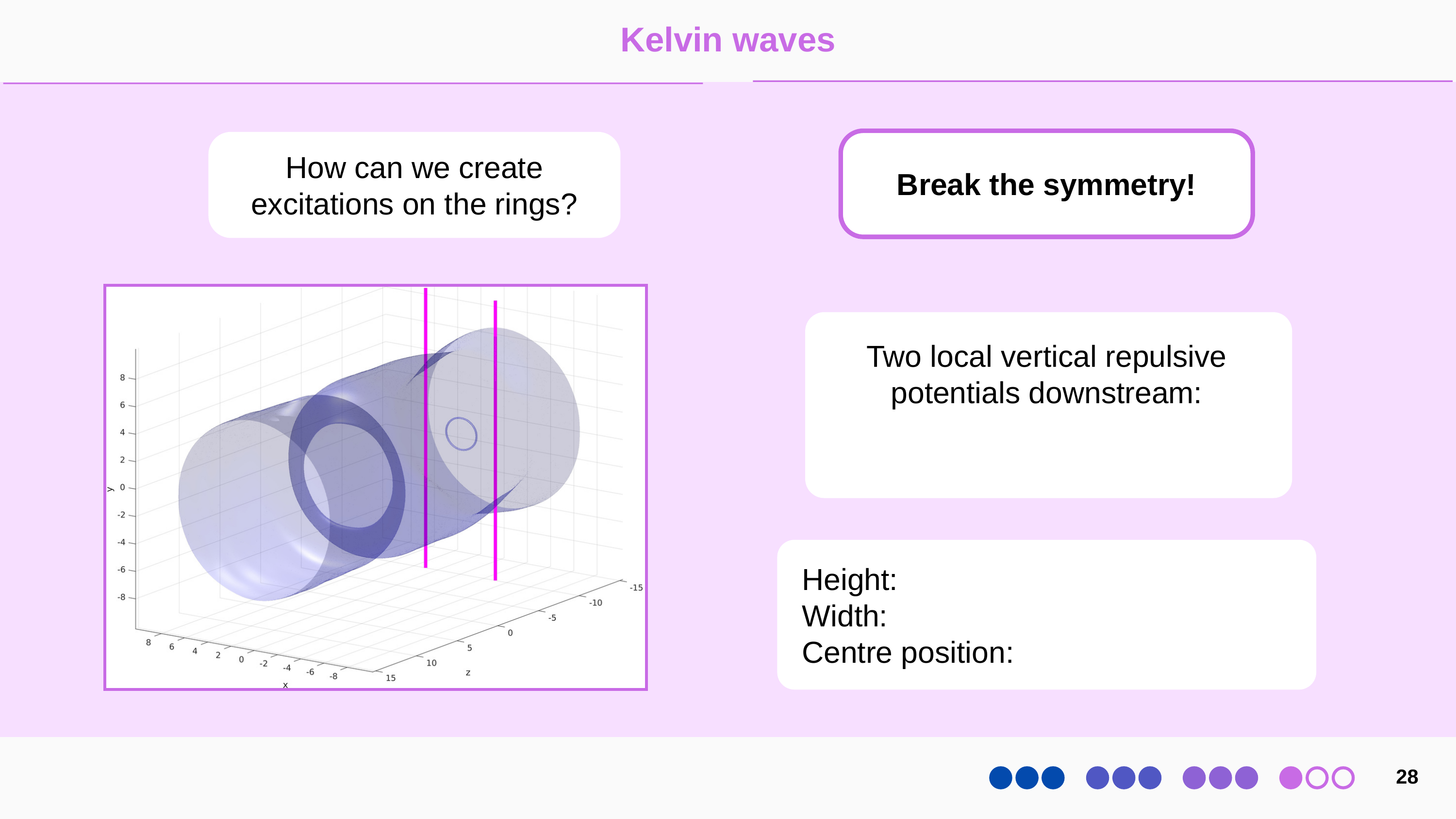

Kelvin waves

How can we create excitations on the rings?

Break the symmetry!

Two local vertical repulsive potentials downstream:

Height:
Width:
Centre position:

28